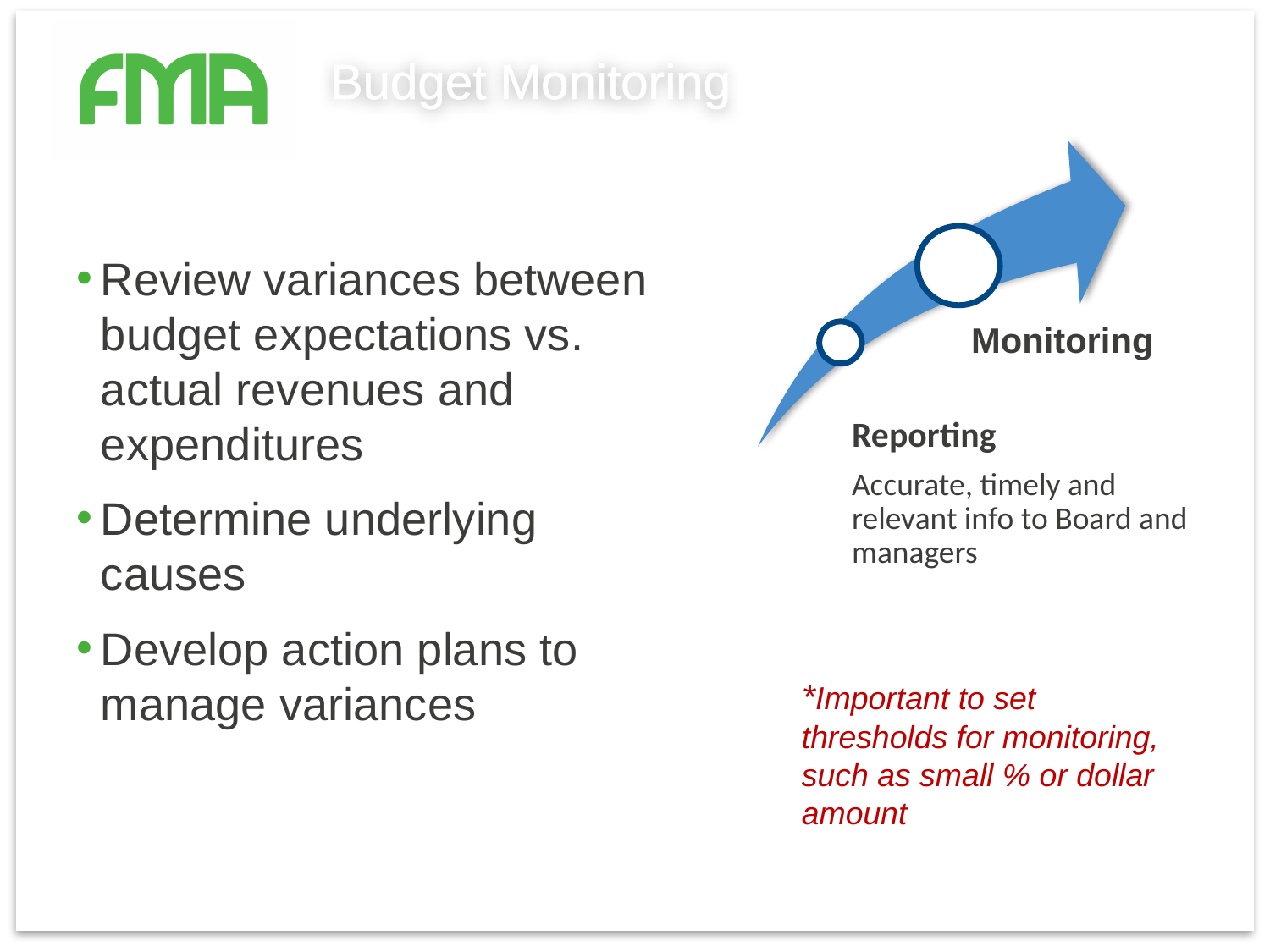

# Budget Monitoring

Review variances between budget expectations vs. actual revenues and expenditures
Determine underlying causes
Develop action plans to manage variances
Monitoring

Reporting
Accurate, timely and relevant info to Board and managers
*Important to set thresholds for monitoring, such as small % or dollar amount